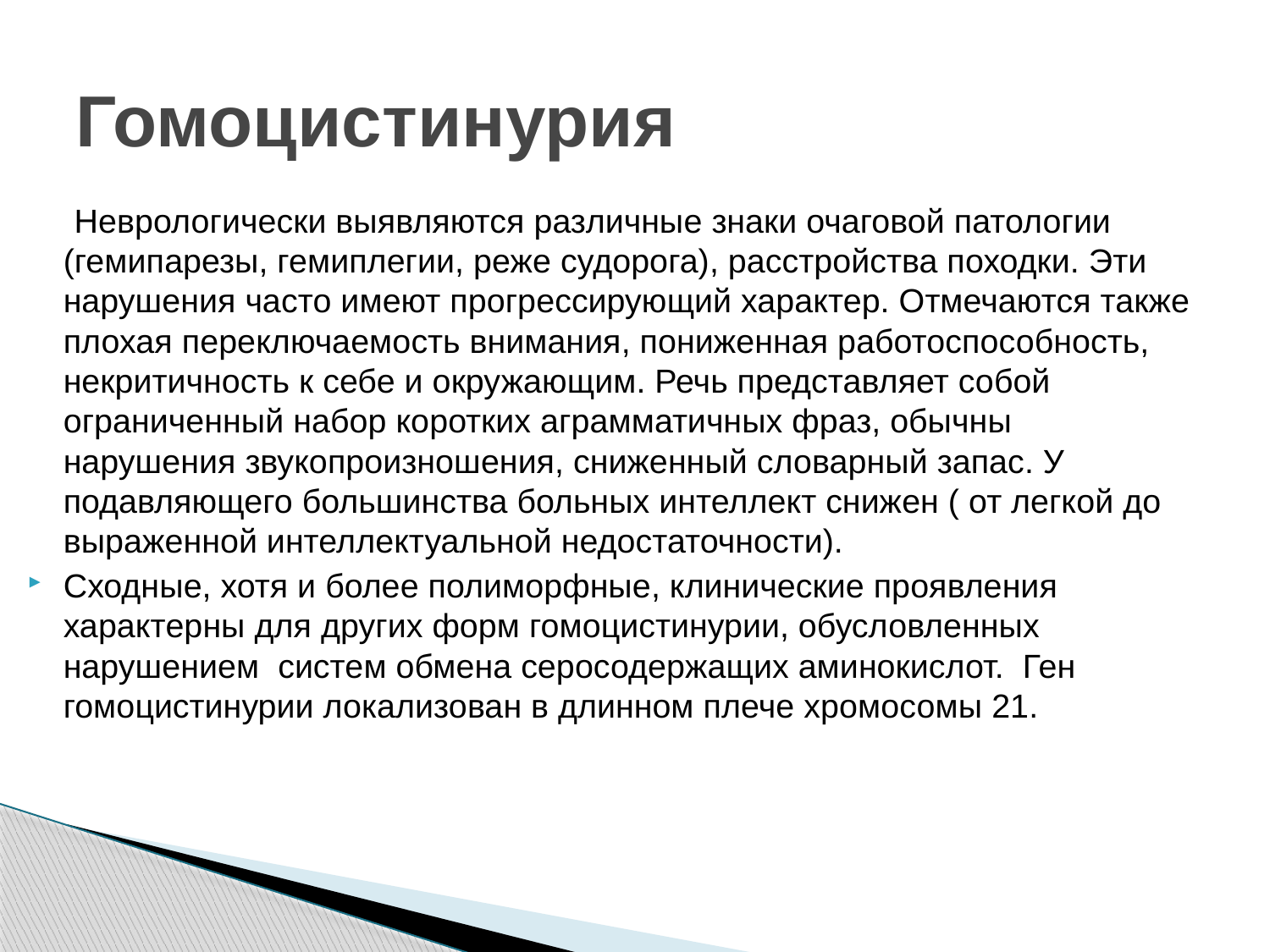

# Гомоцистинурия

     Неврологически выявляются различные знаки очаговой патологии (гемипарезы, гемиплегии, реже судорога), расстройства походки. Эти нарушения часто имеют прогрессирующий характер. Отмечаются также плохая переключаемость внимания, пониженная работоспособность, некритичность к себе и окружающим. Речь представляет собой ограниченный набор коротких аграмматичных фраз, обычны нарушения звукопроизношения, сниженный словарный запас. У подавляющего большинства больных интеллект снижен ( от легкой до выраженной интеллектуальной недостаточности).
Сходные, хотя и более полиморфные, клинические проявления характерны для других форм гомоцистинурии, обусловленных нарушением  систем обмена серосодержащих аминокислот.  Ген гомоцистинурии локализован в длинном плече хромосомы 21.